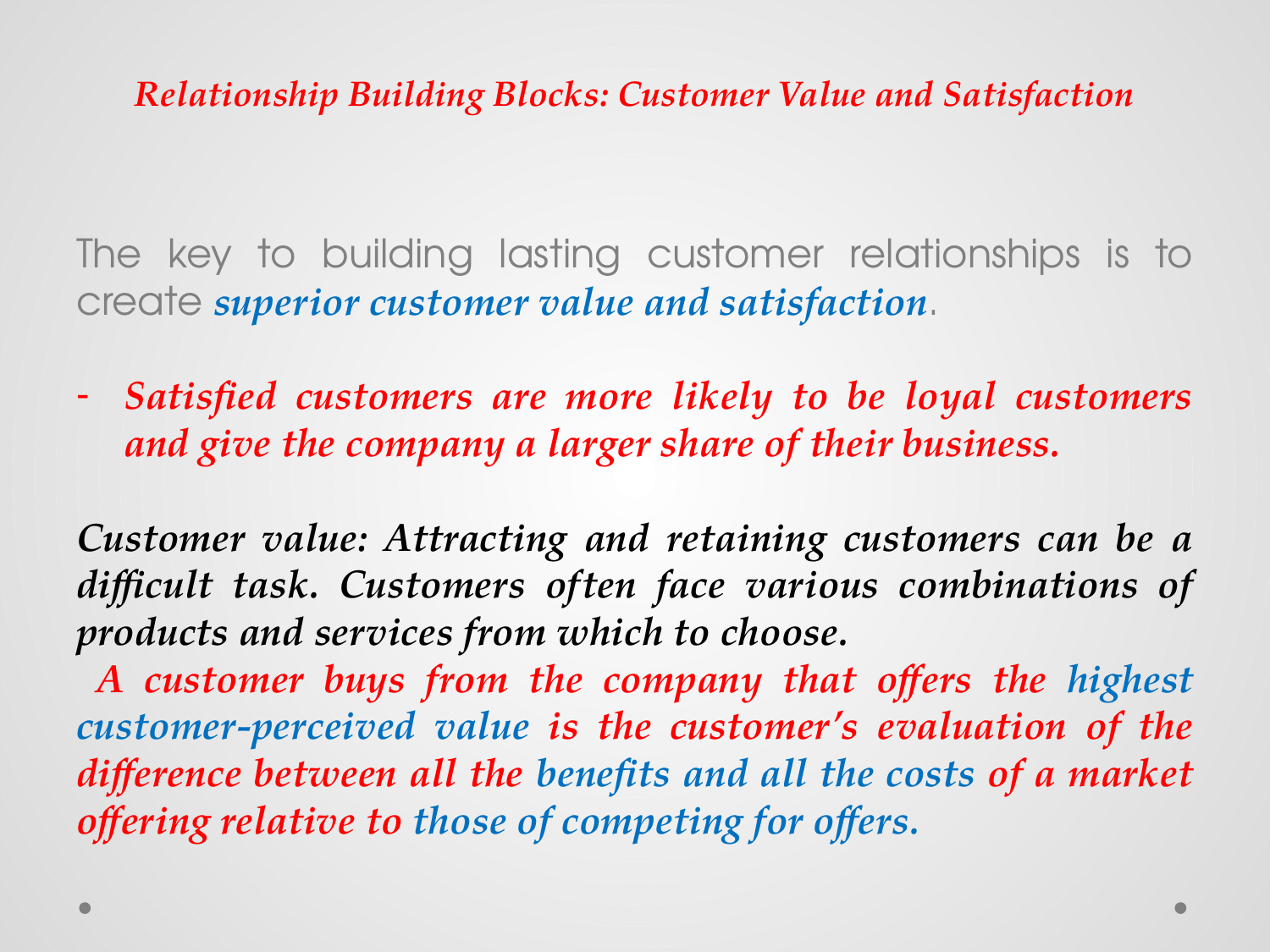

# Relationship Building Blocks: Customer Value and Satisfaction
The key to building lasting customer relationships is to create superior customer value and satisfaction.

Satisfied customers are more likely to be loyal customers and give the company a larger share of their business.

Customer value: Attracting and retaining customers can be a difficult task. Customers often face various combinations of products and services from which to choose.
 A customer buys from the company that offers the highest customer-perceived value is the customer’s evaluation of the difference between all the benefits and all the costs of a market offering relative to those of competing for offers.